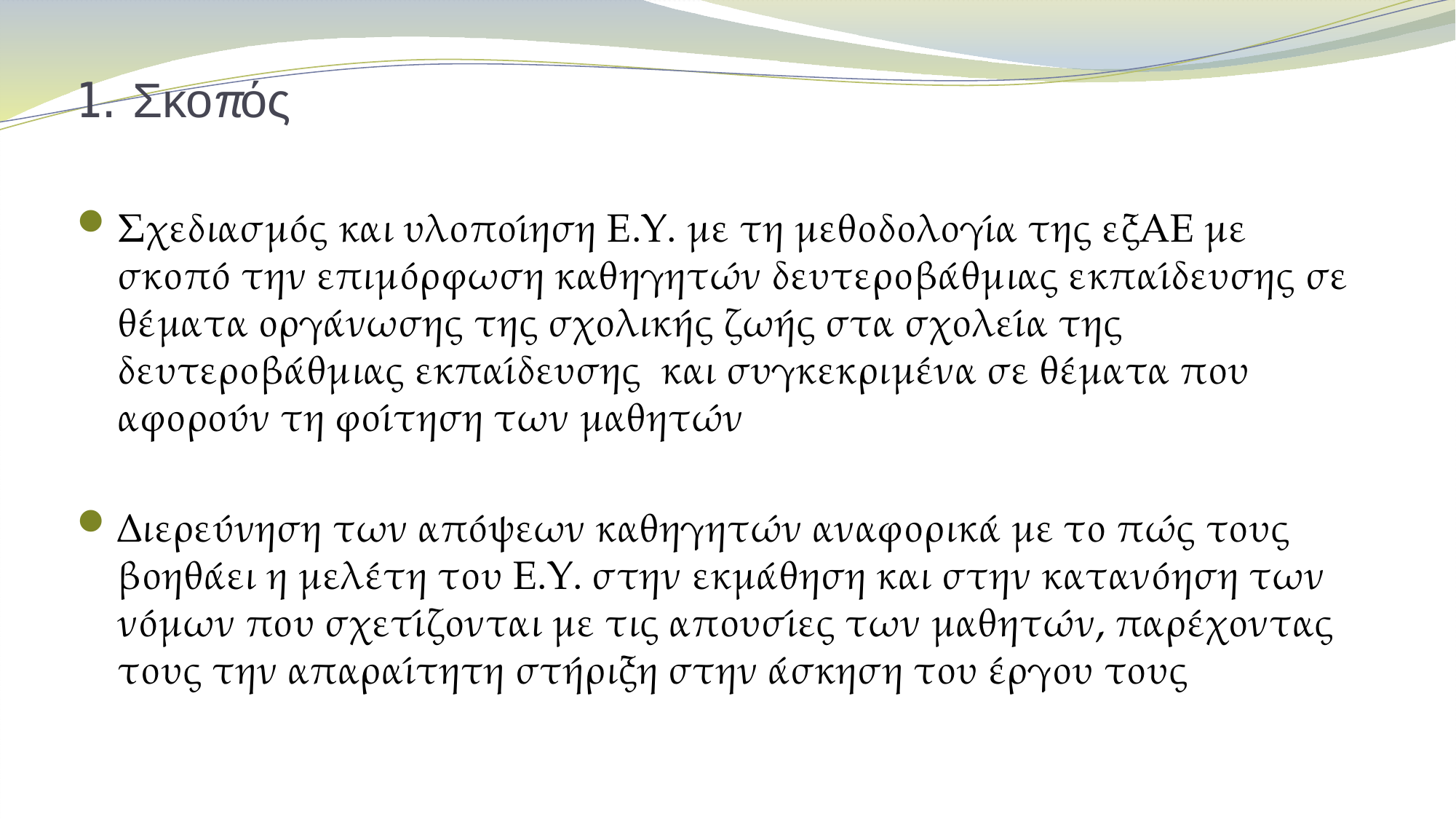

# 1. Σκοπός

Σχεδιασμός και υλοποίηση Ε.Υ. με τη μεθοδολογία της εξΑΕ με σκοπό την επιμόρφωση καθηγητών δευτεροβάθμιας εκπαίδευσης σε θέματα οργάνωσης της σχολικής ζωής στα σχολεία της δευτεροβάθμιας εκπαίδευσης  και συγκεκριμένα σε θέματα που αφορούν τη φοίτηση των μαθητών

Διερεύνηση των απόψεων καθηγητών αναφορικά με το πώς τους βοηθάει η μελέτη του Ε.Υ. στην εκμάθηση και στην κατανόηση των νόμων που σχετίζονται με τις απουσίες των μαθητών, παρέχοντας τους την απαραίτητη στήριξη στην άσκηση του έργου τους